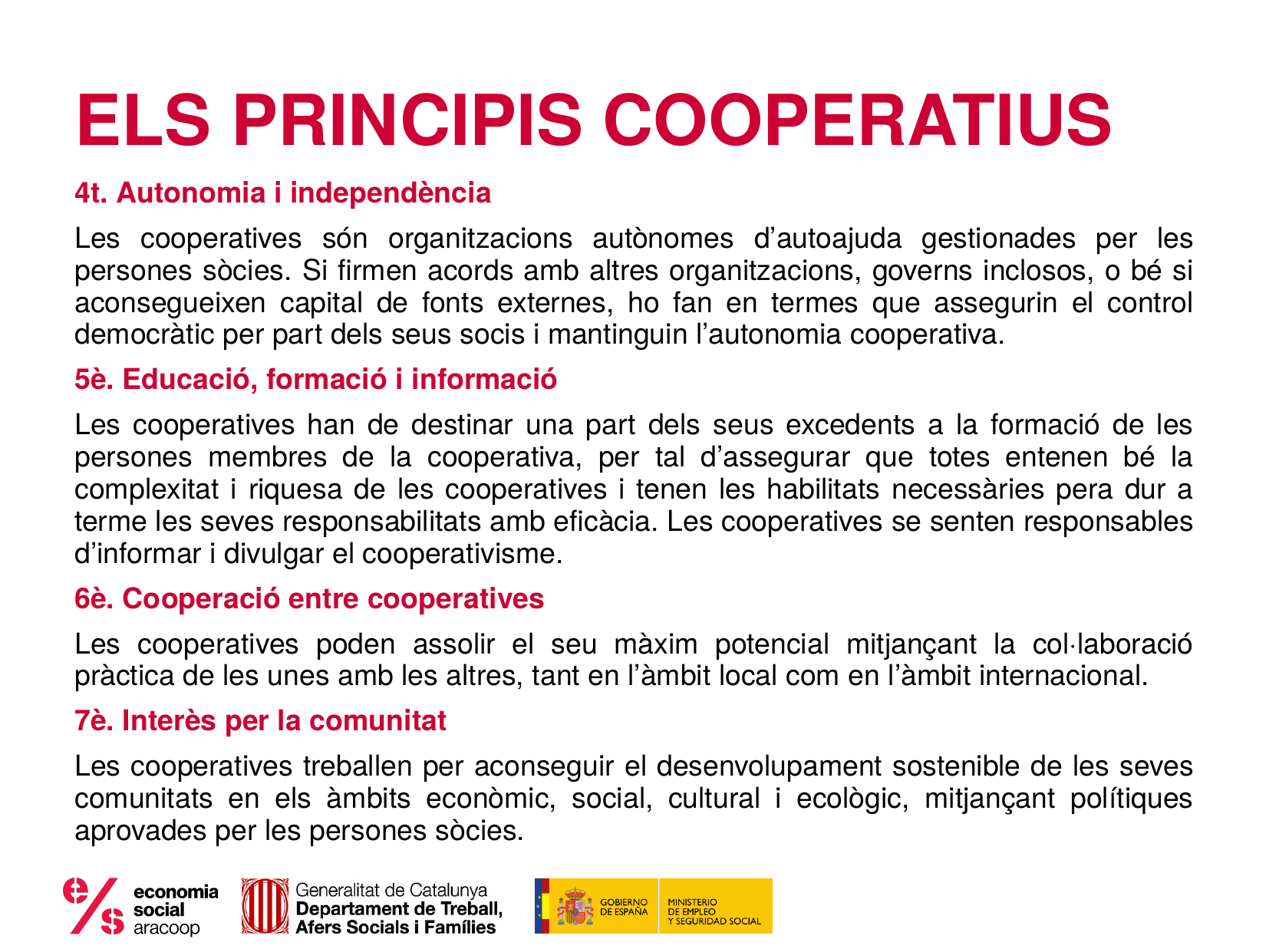

# ELS PRINCIPIS COOPERATIUS
4t. Autonomia i independència
Les cooperatives són organitzacions autònomes d’autoajuda gestionades per les persones sòcies. Si firmen acords amb altres organitzacions, governs inclosos, o bé si aconsegueixen capital de fonts externes, ho fan en termes que assegurin el control democràtic per part dels seus socis i mantinguin l’autonomia cooperativa.
5è. Educació, formació i informació
Les cooperatives han de destinar una part dels seus excedents a la formació de les persones membres de la cooperativa, per tal d’assegurar que totes entenen bé la complexitat i riquesa de les cooperatives i tenen les habilitats necessàries pera dur a terme les seves responsabilitats amb eficàcia. Les cooperatives se senten responsables d’informar i divulgar el cooperativisme.
6è. Cooperació entre cooperatives
Les cooperatives poden assolir el seu màxim potencial mitjançant la col·laboració pràctica de les unes amb les altres, tant en l’àmbit local com en l’àmbit internacional.
7è. Interès per la comunitat
Les cooperatives treballen per aconseguir el desenvolupament sostenible de les seves comunitats en els àmbits econòmic, social, cultural i ecològic, mitjançant polítiques aprovades per les persones sòcies.